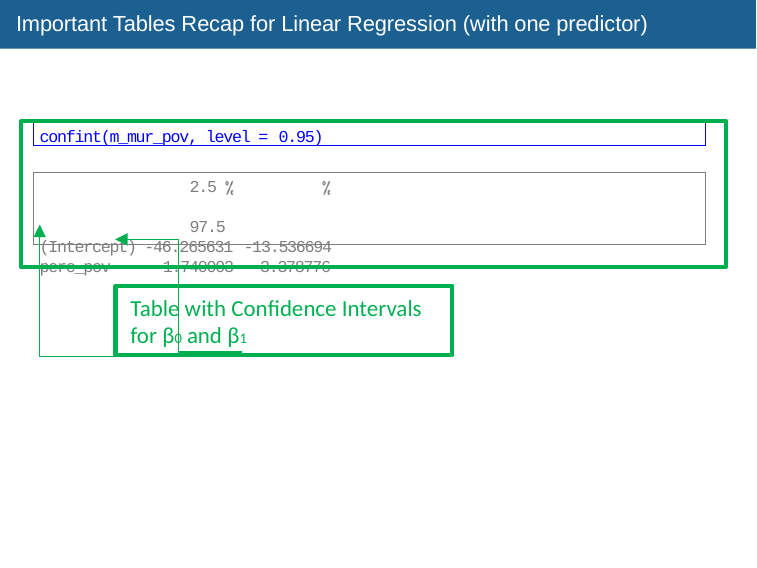

# Important Tables Recap for Linear Regression (with one predictor)

confint(m_mur_pov, level = 0.95)

2.5	97.5
(Intercept) -46.265631 -13.536694
perc_pov	1.740003	3.378776

Table with Confidence Intervals for β0 and β1